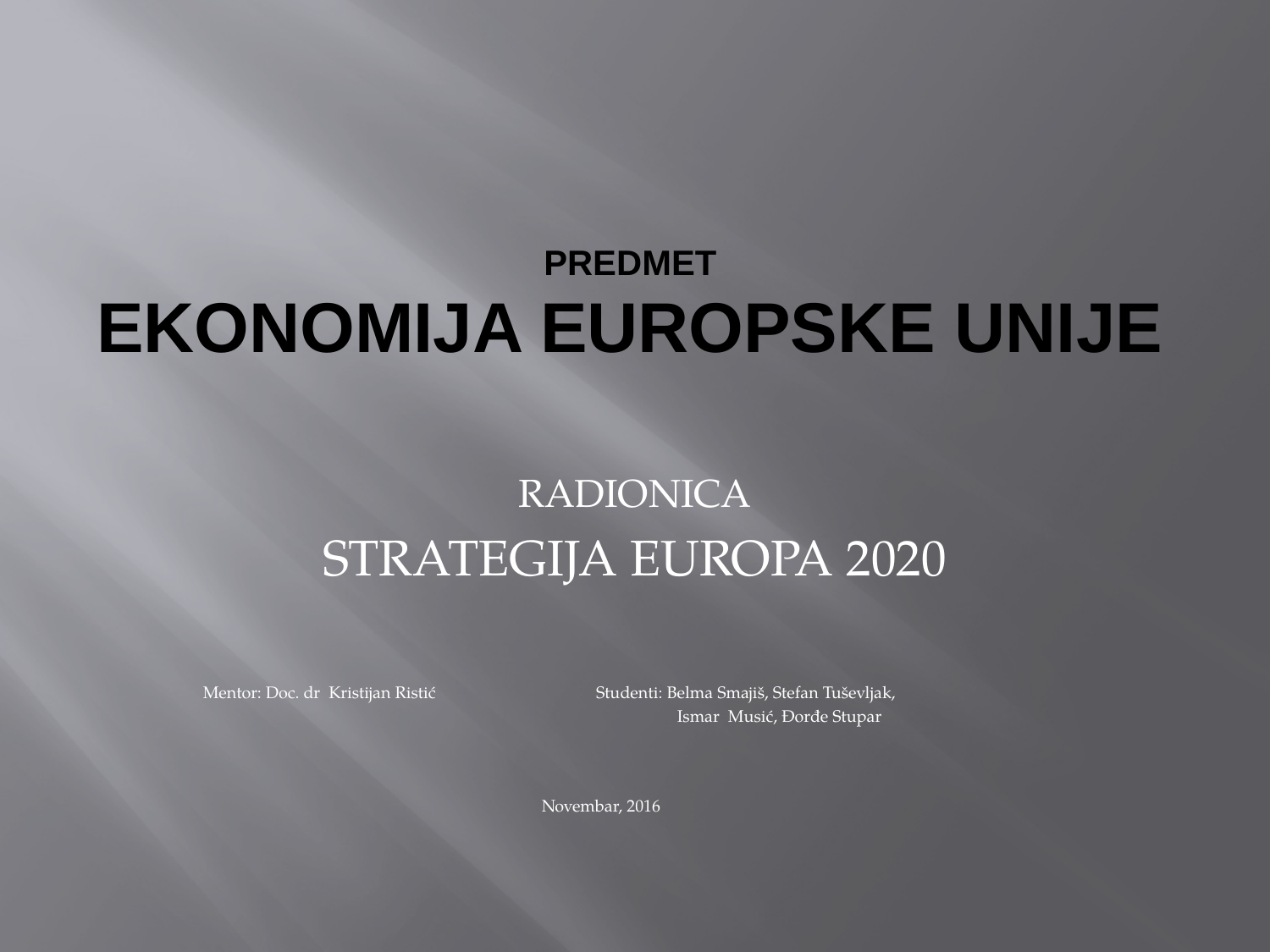

# Predmet EKONOMIJA EUROPSKE UNIJE
RADIONICA
STRATEGIJA EUROPA 2020

Mentor: Doc. dr  Kristijan Ristić                                      Studenti: Belma Smajiš, Stefan Tuševljak,
                                                                                                                Ismar  Musić, Đorđe Stupar

                                                                                Novembar, 2016